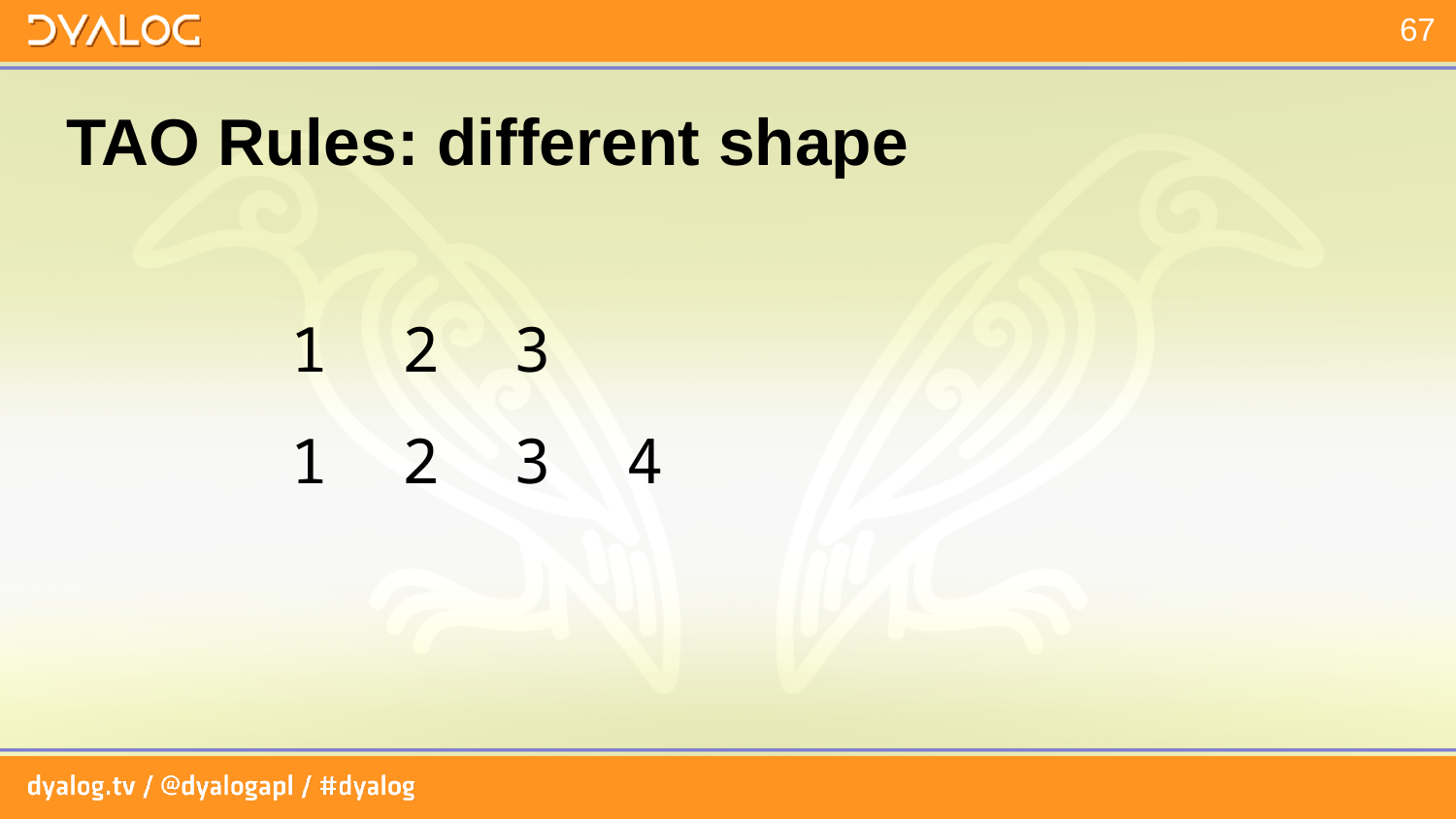

# TAO Rules: different shape

      1  2  3
      1  2  3  4